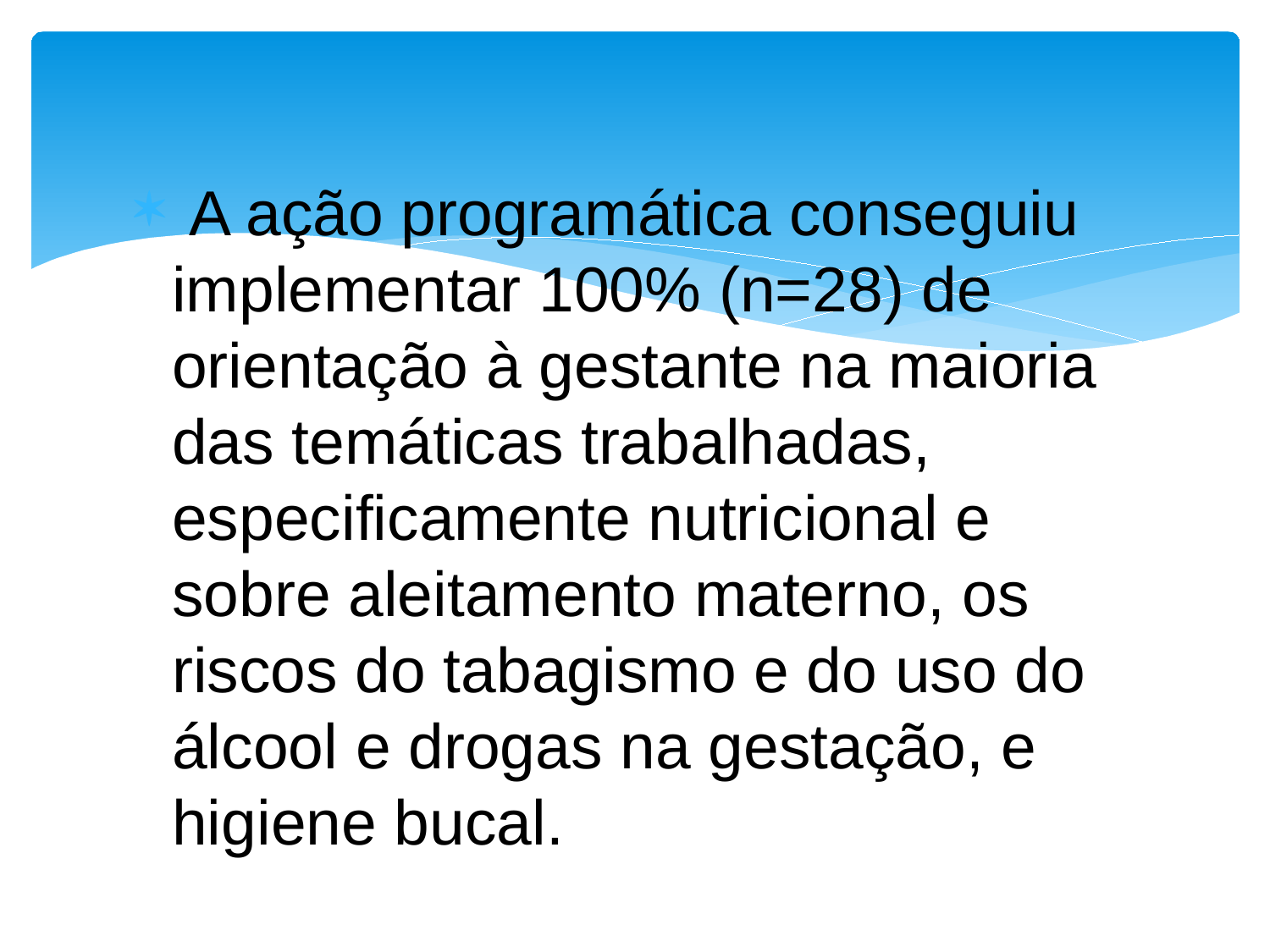

A ação programática conseguiu implementar 100% (n=28) de orientação à gestante na maioria das temáticas trabalhadas, especificamente nutricional e sobre aleitamento materno, os riscos do tabagismo e do uso do álcool e drogas na gestação, e higiene bucal.